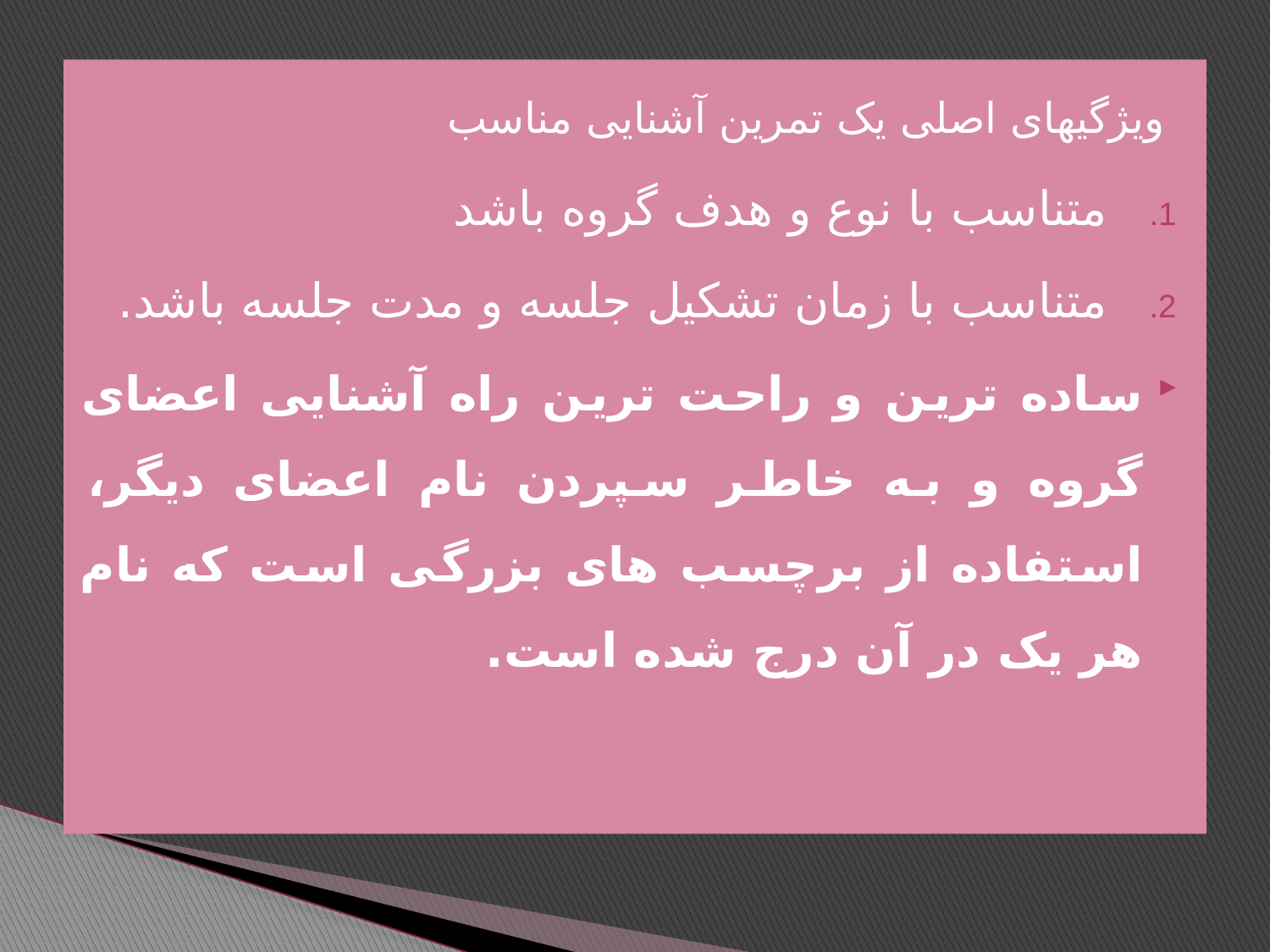

ویژگیهای اصلی یک تمرین آشنایی مناسب
متناسب با نوع و هدف گروه باشد
متناسب با زمان تشکیل جلسه و مدت جلسه باشد.
ساده ترین و راحت ترین راه آشنایی اعضای گروه و به خاطر سپردن نام اعضای دیگر، استفاده از برچسب های بزرگی است که نام هر یک در آن درج شده است.